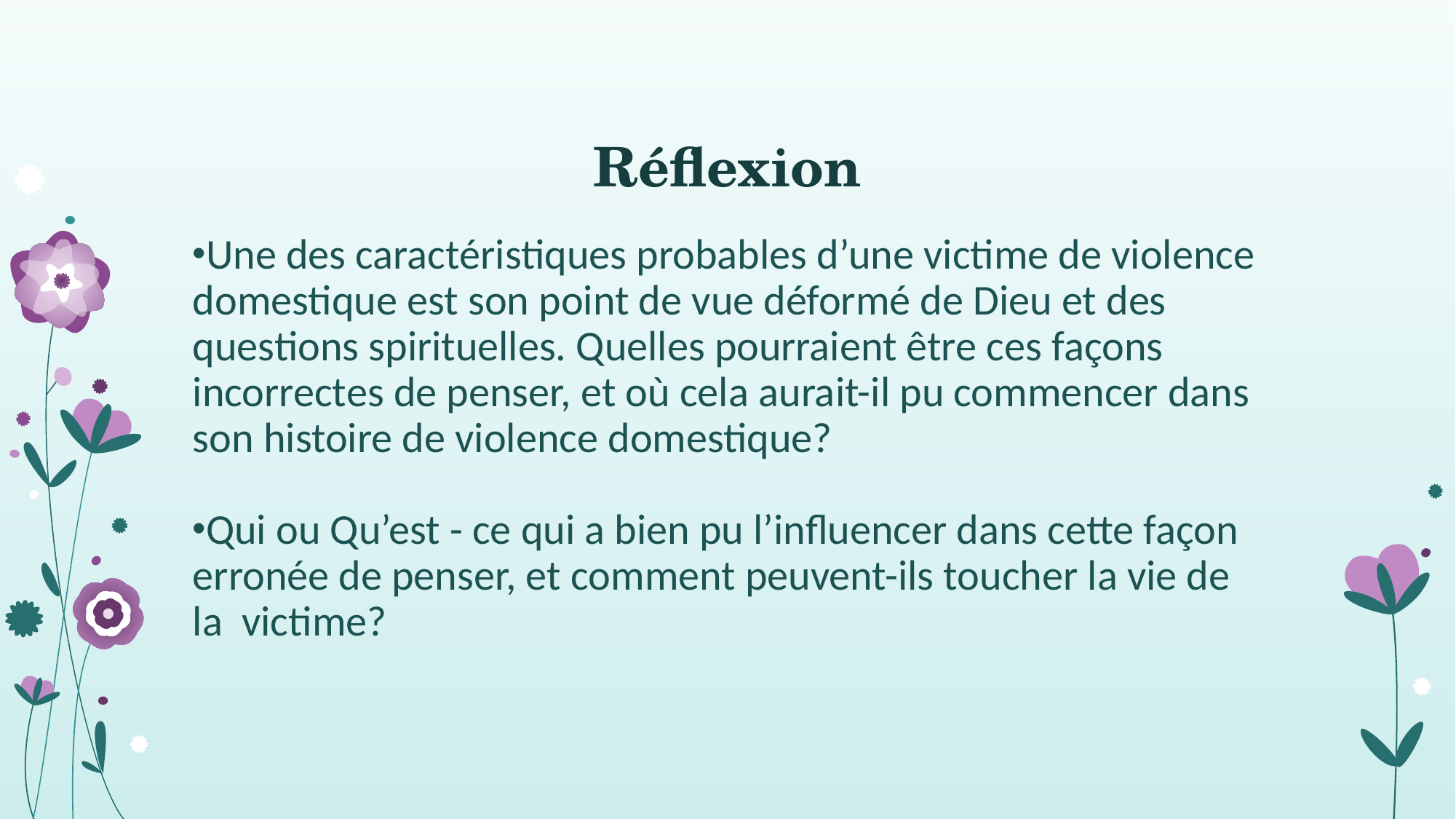

# Réflexion
Une des caractéristiques probables d’une victime de violence domestique est son point de vue déformé de Dieu et des questions spirituelles. Quelles pourraient être ces façons incorrectes de penser, et où cela aurait-il pu commencer dans son histoire de violence domestique?

Qui ou Qu’est - ce qui a bien pu l’influencer dans cette façon erronée de penser, et comment peuvent-ils toucher la vie de la  victime?